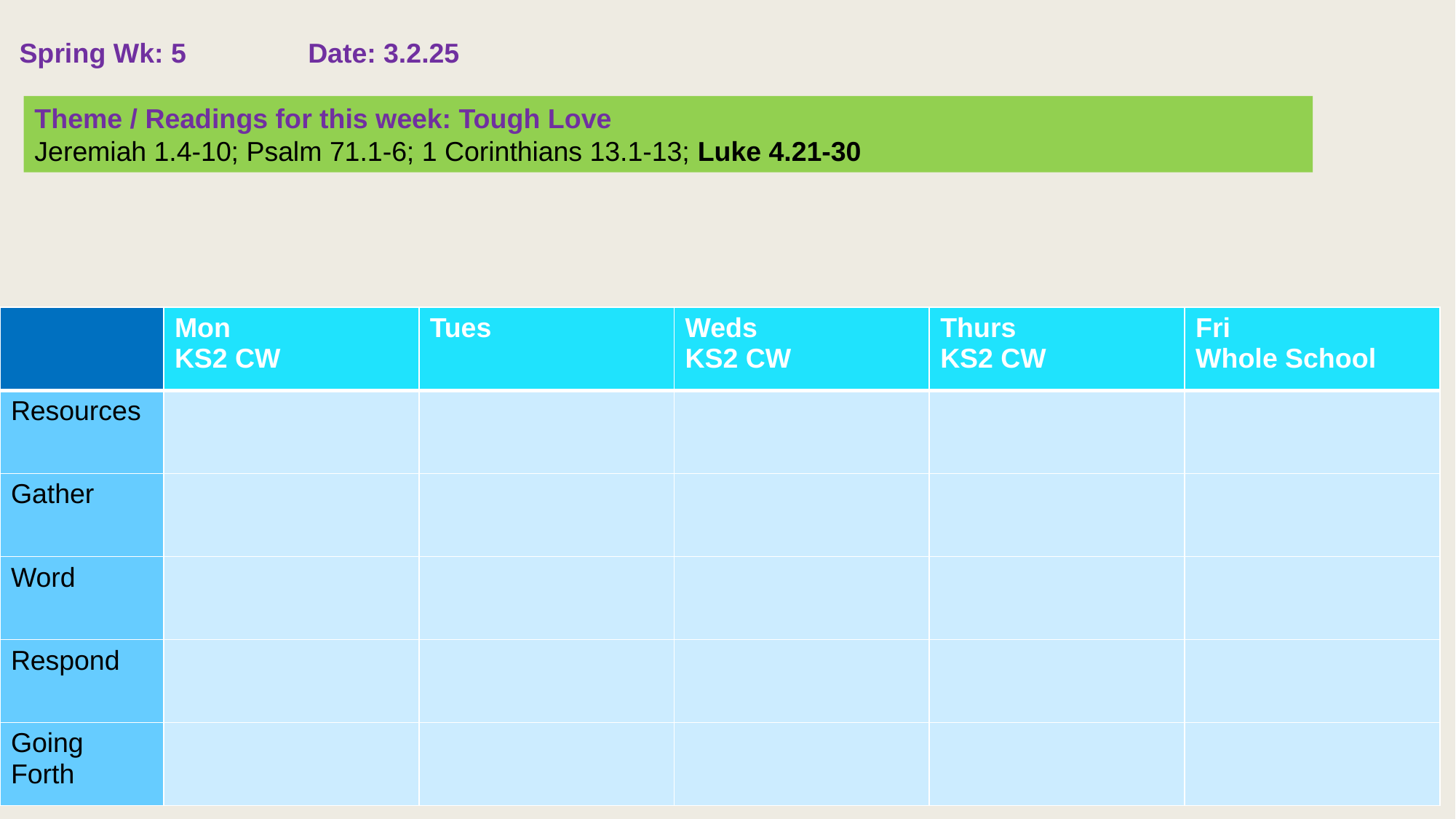

Spring Wk: 5                Date: 3.2.25
Theme / Readings for this week: Tough Love
Jeremiah 1.4-10; Psalm 71.1-6; 1 Corinthians 13.1-13; Luke 4.21-30
|  | Mon KS2 CW | Tues | Weds KS2 CW | Thurs KS2 CW | Fri Whole School |
| --- | --- | --- | --- | --- | --- |
| Resources |  |  |  |  |  |
| Gather |  |  |  |  |  |
| Word |  |  |  |  |  |
| Respond |  |  |  |  |  |
| Going Forth |  |  |  |  |  |